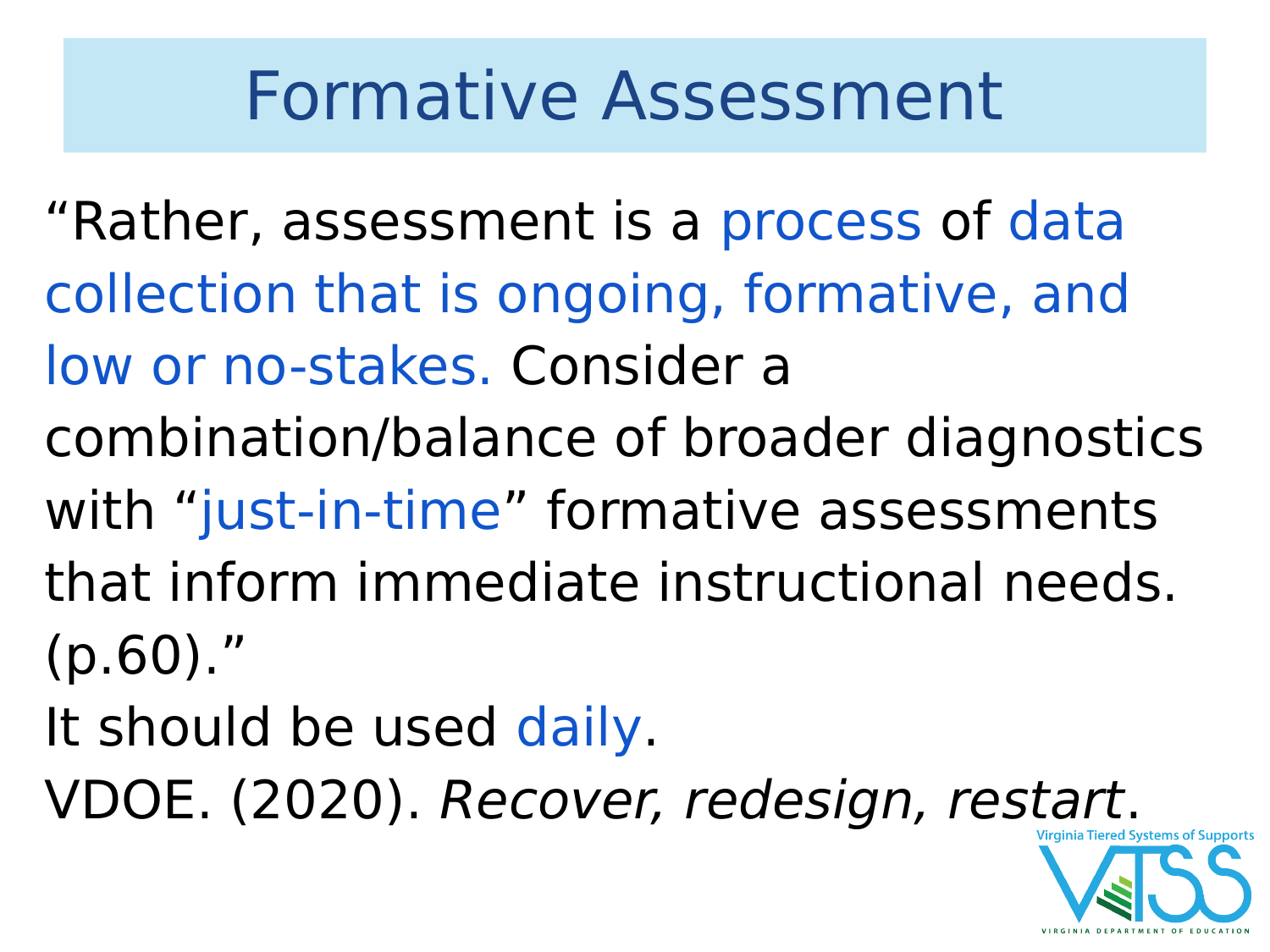

# Formative Assessment

“Rather, assessment is a process of data collection that is ongoing, formative, and low or no-stakes. Consider a combination/balance of broader diagnostics with “just-in-time” formative assessments that inform immediate instructional needs. (p.60).”
It should be used daily.
VDOE. (2020). Recover, redesign, restart.